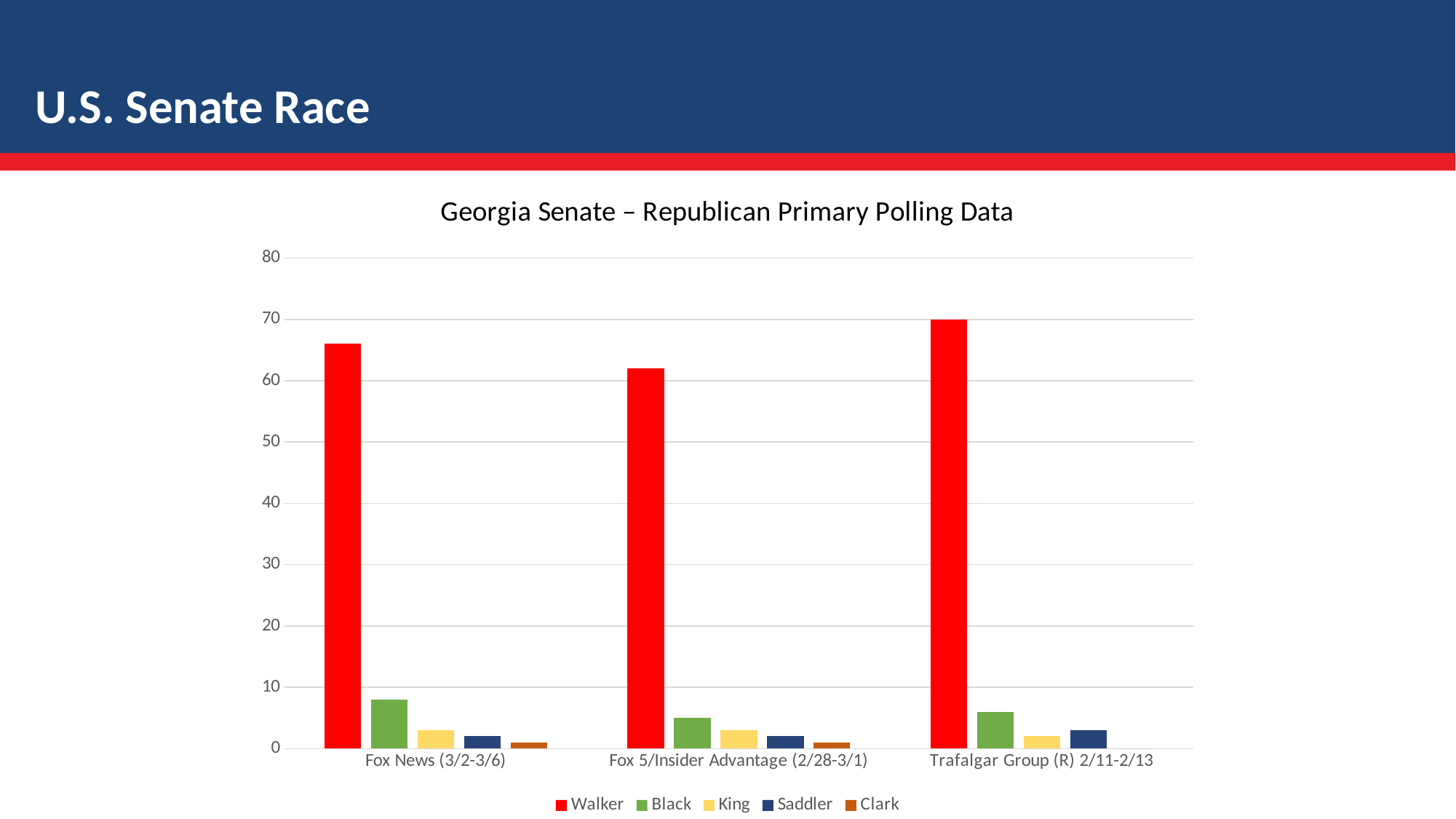

U.S. Senate Race

### Chart: Georgia Senate – Republican Primary Polling Data

| Category | Walker | Black | King | Saddler | Clark |
|---|---|---|---|---|---|
| Fox News (3/2-3/6) | 66.0 | 8.0 | 3.0 | 2.0 | 1.0 |
| Fox 5/Insider Advantage (2/28-3/1) | 62.0 | 5.0 | 3.0 | 2.0 | 1.0 |
| Trafalgar Group (R) 2/11-2/13 | 70.0 | 6.0 | 2.0 | 3.0 | 0.0 |